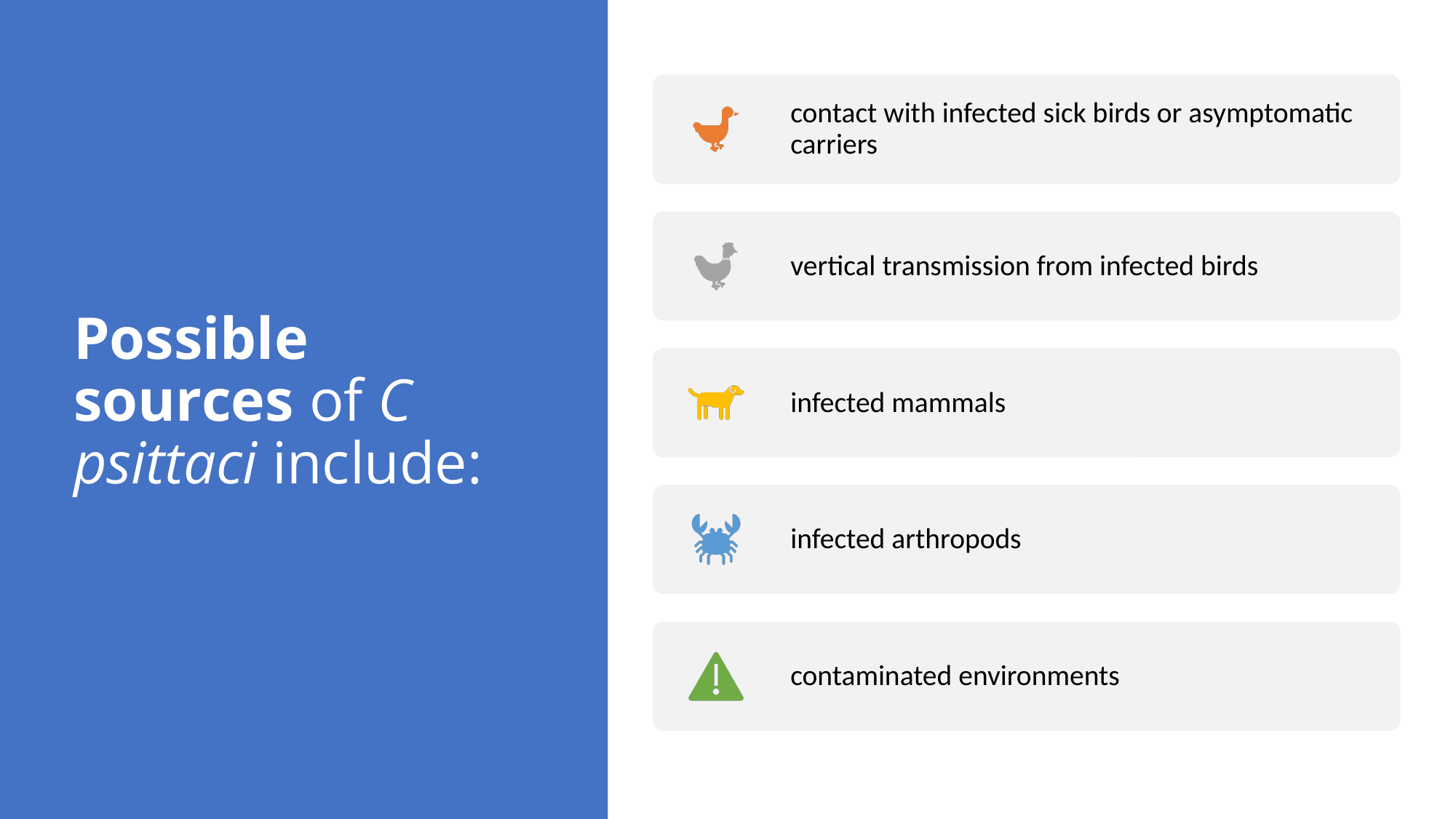

# Possible sources of C psittaci include:
contact with infected sick birds or asymptomatic carriers
vertical transmission from infected birds
infected mammals
infected arthropods
contaminated environments